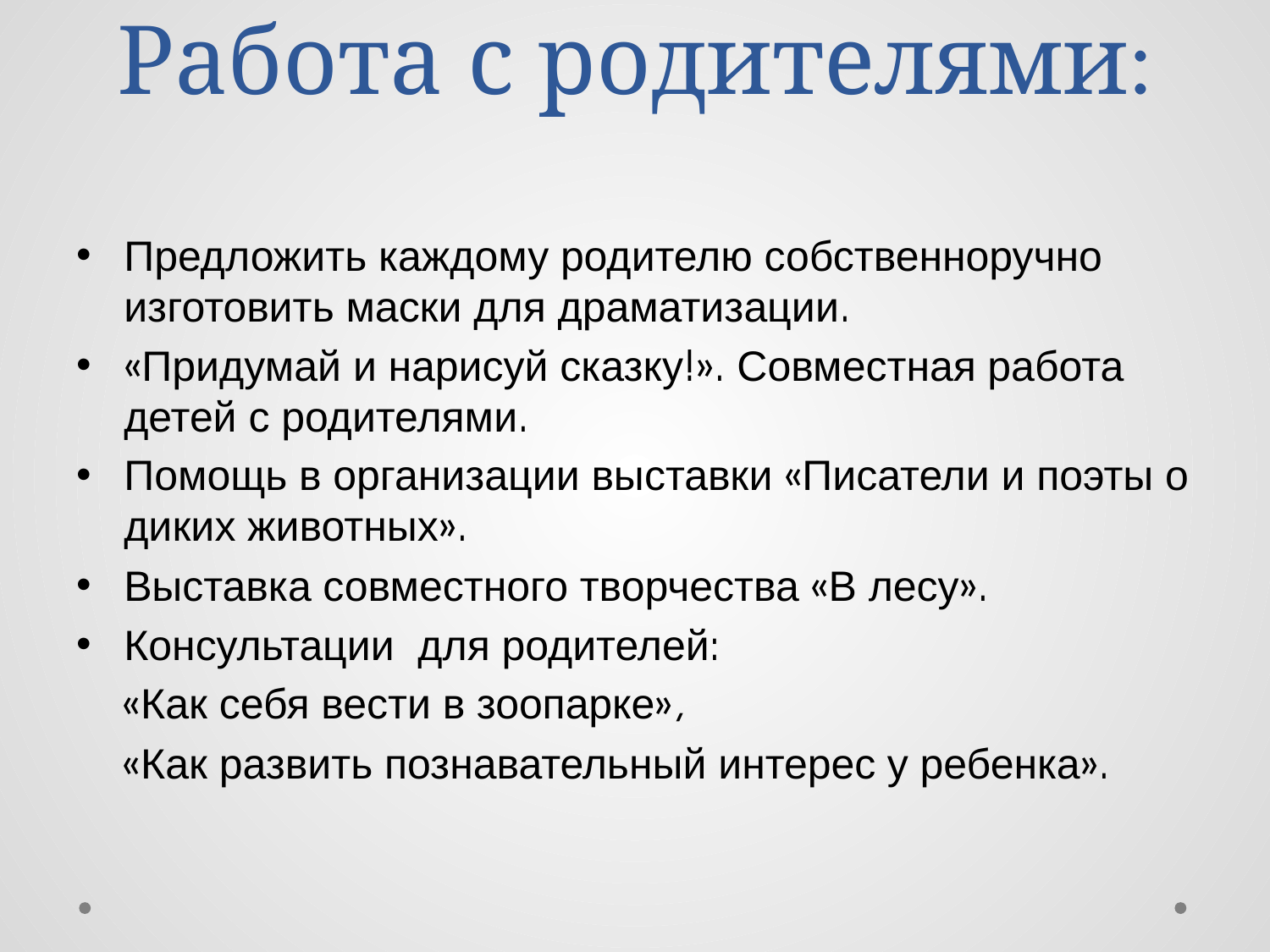

# Работа с родителями:
Предложить каждому родителю собственноручно изготовить маски для драматизации.
«Придумай и нарисуй сказку!». Совместная работа детей с родителями.
Помощь в организации выставки «Писатели и поэты о диких животных».
Выставка совместного творчества «В лесу».
Консультации  для родителей:
    «Как себя вести в зоопарке»,
    «Как развить познавательный интерес у ребенка».